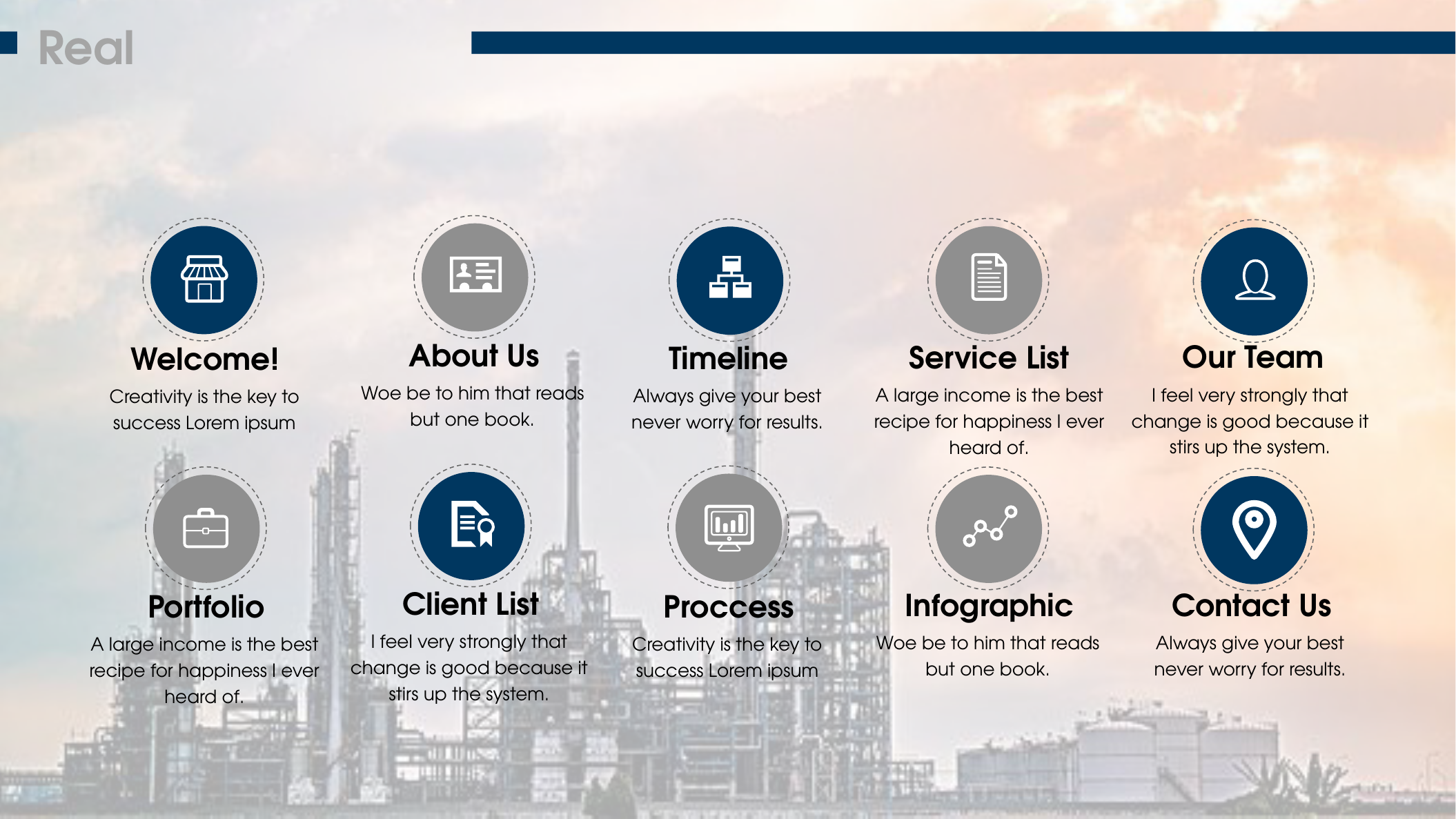

Real

About Us
Woe be to him that reads but one book.

Welcome!
Creativity is the key to success Lorem ipsum

Service List
A large income is the best recipe for happiness I ever heard of.

Timeline
Always give your best never worry for results.

Our Team
I feel very strongly that change is good because it stirs up the system.

Client List
I feel very strongly that change is good because it stirs up the system.

Proccess
Creativity is the key to success Lorem ipsum

Portfolio
A large income is the best recipe for happiness I ever heard of.

Infographic
Woe be to him that reads but one book.

Contact Us
Always give your best never worry for results.